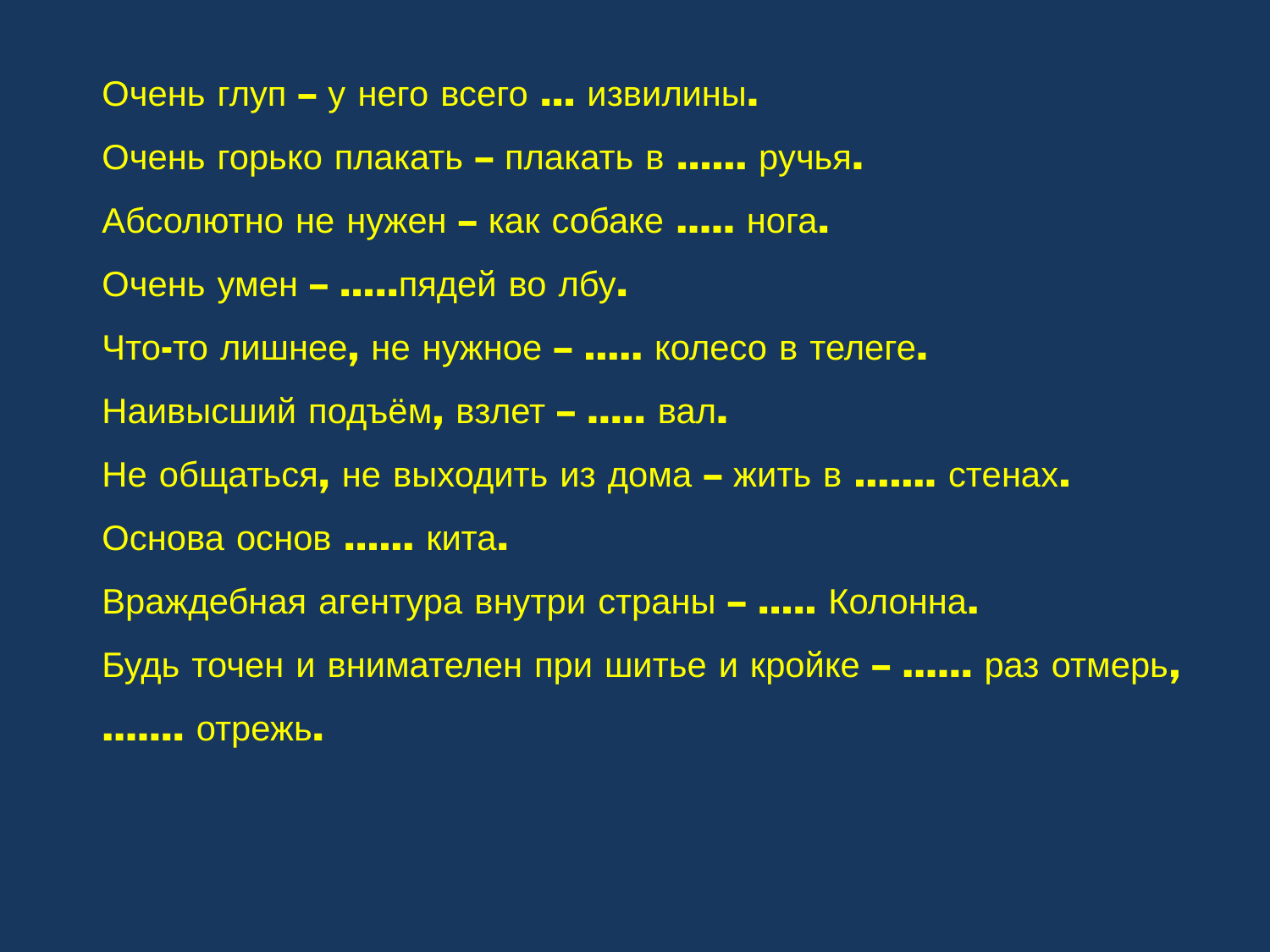

Очень глуп – у него всего … извилины.
Очень горько плакать – плакать в …… ручья.
Абсолютно не нужен – как собаке ….. нога.
Очень умен – …..пядей во лбу.
Что-то лишнее, не нужное – ….. колесо в телеге.
Наивысший подъём, взлет – ….. вал.
Не общаться, не выходить из дома – жить в ……. стенах.
Основа основ …… кита.
Враждебная агентура внутри страны – ….. Колонна.
Будь точен и внимателен при шитье и кройке – …… раз отмерь, ……. отрежь.